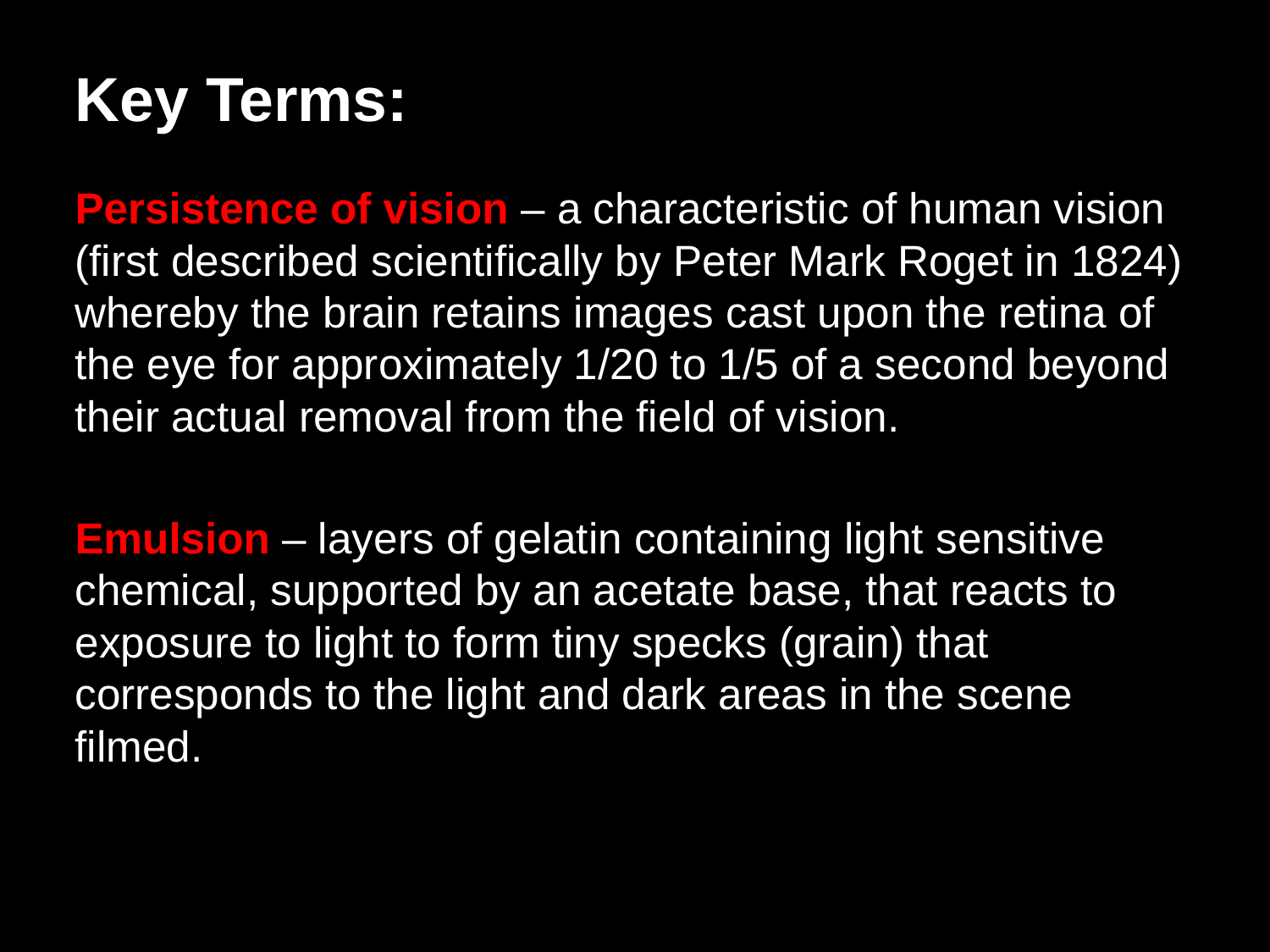

Key Terms:

Persistence of vision – a characteristic of human vision (first described scientifically by Peter Mark Roget in 1824) whereby the brain retains images cast upon the retina of the eye for approximately 1/20 to 1/5 of a second beyond their actual removal from the field of vision.

Emulsion – layers of gelatin containing light sensitive chemical, supported by an acetate base, that reacts to exposure to light to form tiny specks (grain) that corresponds to the light and dark areas in the scene filmed.